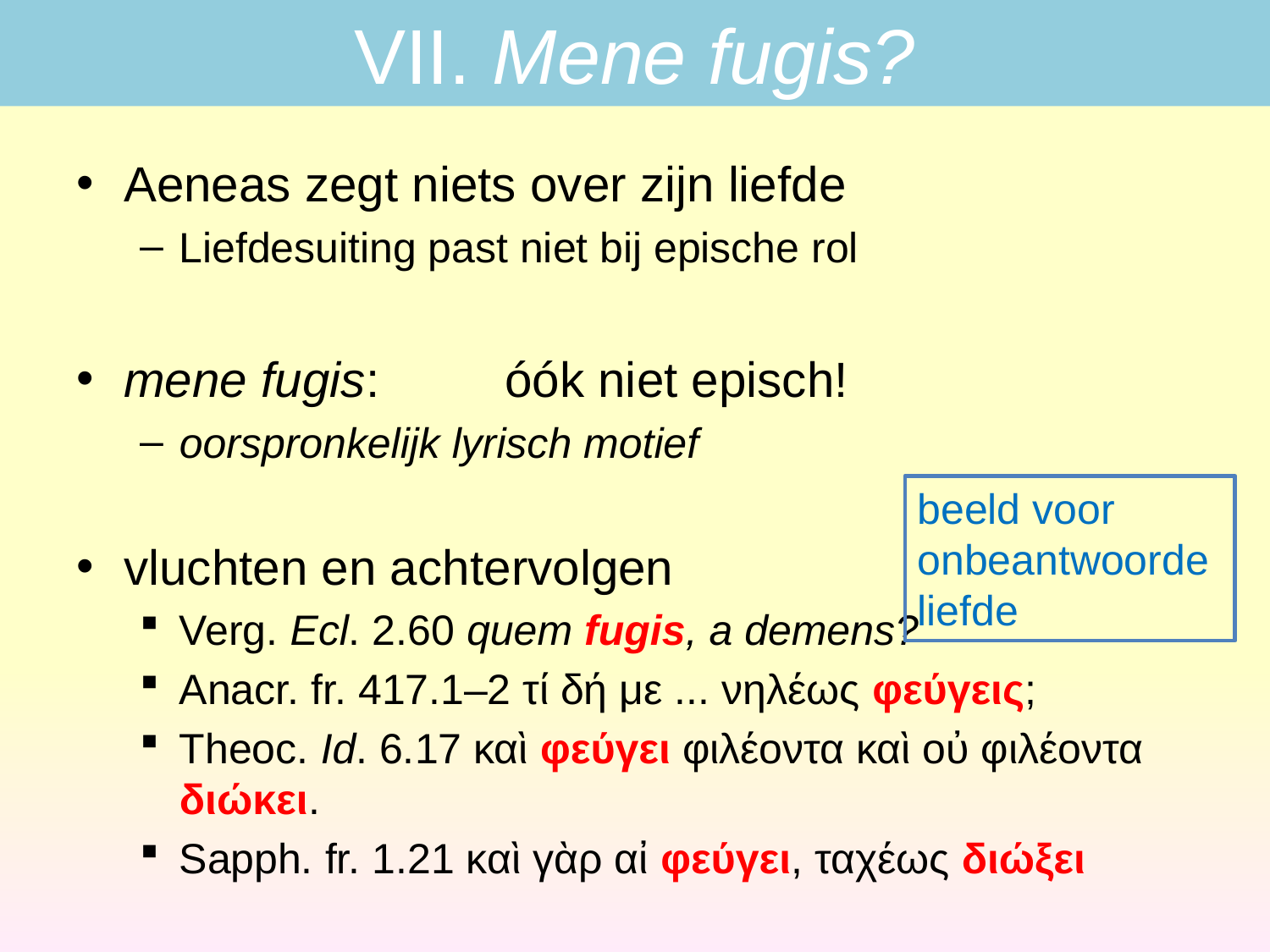

# VII. Mene fugis?
Aeneas zegt niets over zijn liefde
Liefdesuiting past niet bij epische rol

mene fugis:	óók niet episch!
oorspronkelijk lyrisch motief

vluchten en achtervolgen
Verg. Ecl. 2.60 quem fugis, a demens?
Anacr. fr. 417.1–2 τί δή με ... νηλέως φεύγεις;
Theoc. Id. 6.17 καὶ φεύγει φιλέοντα καὶ οὐ φιλέοντα διώκει.
Sapph. fr. 1.21 καὶ γὰρ αἰ φεύγει, ταχέως διώξει

beeld voor onbeantwoorde liefde